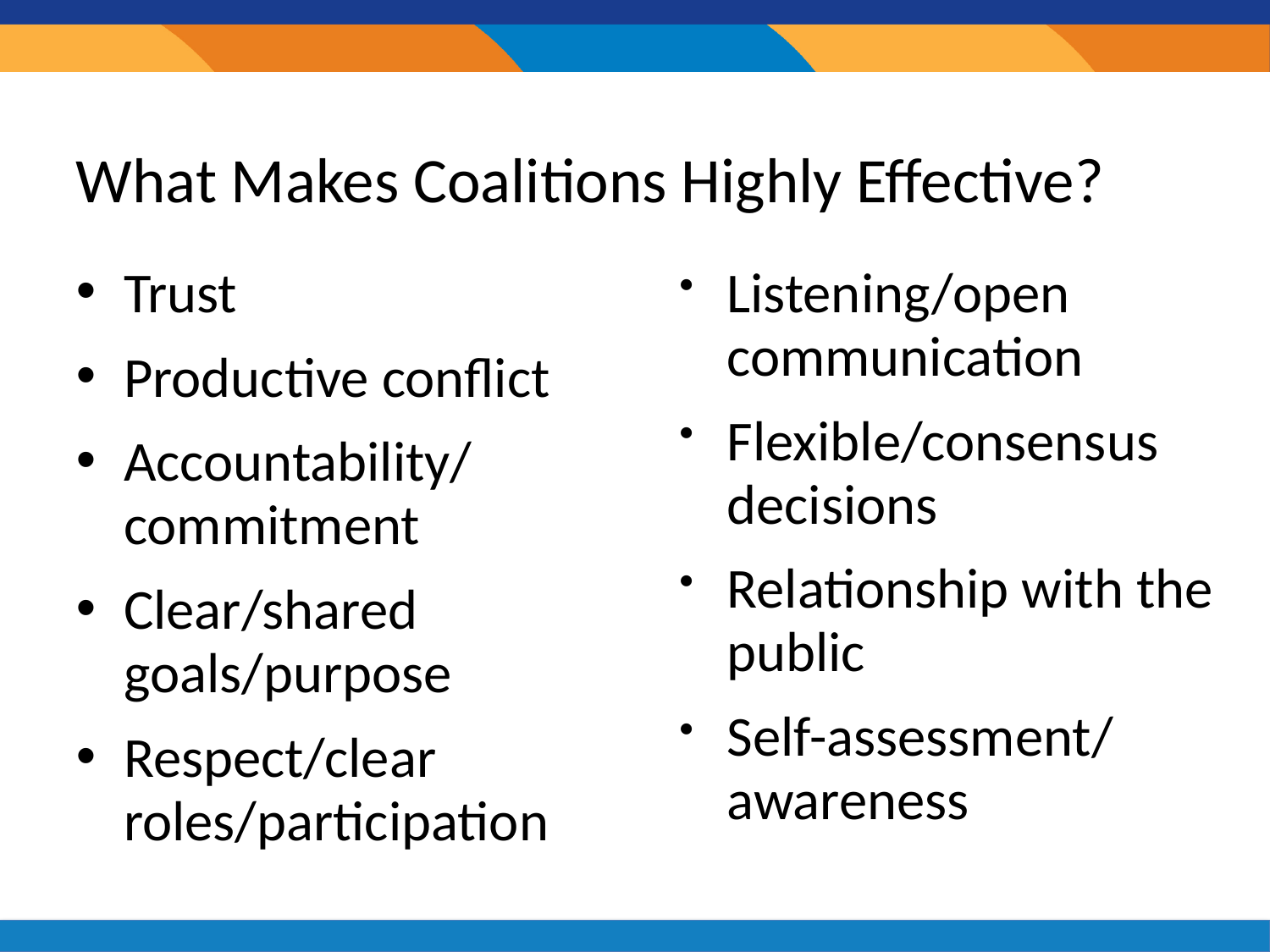

# What Makes Coalitions Highly Effective?
Trust
Productive conflict
Accountability/
commitment
Clear/shared goals/purpose
Respect/clear roles/participation
Listening/open communication
Flexible/consensus decisions
Relationship with the public
Self-assessment/ awareness